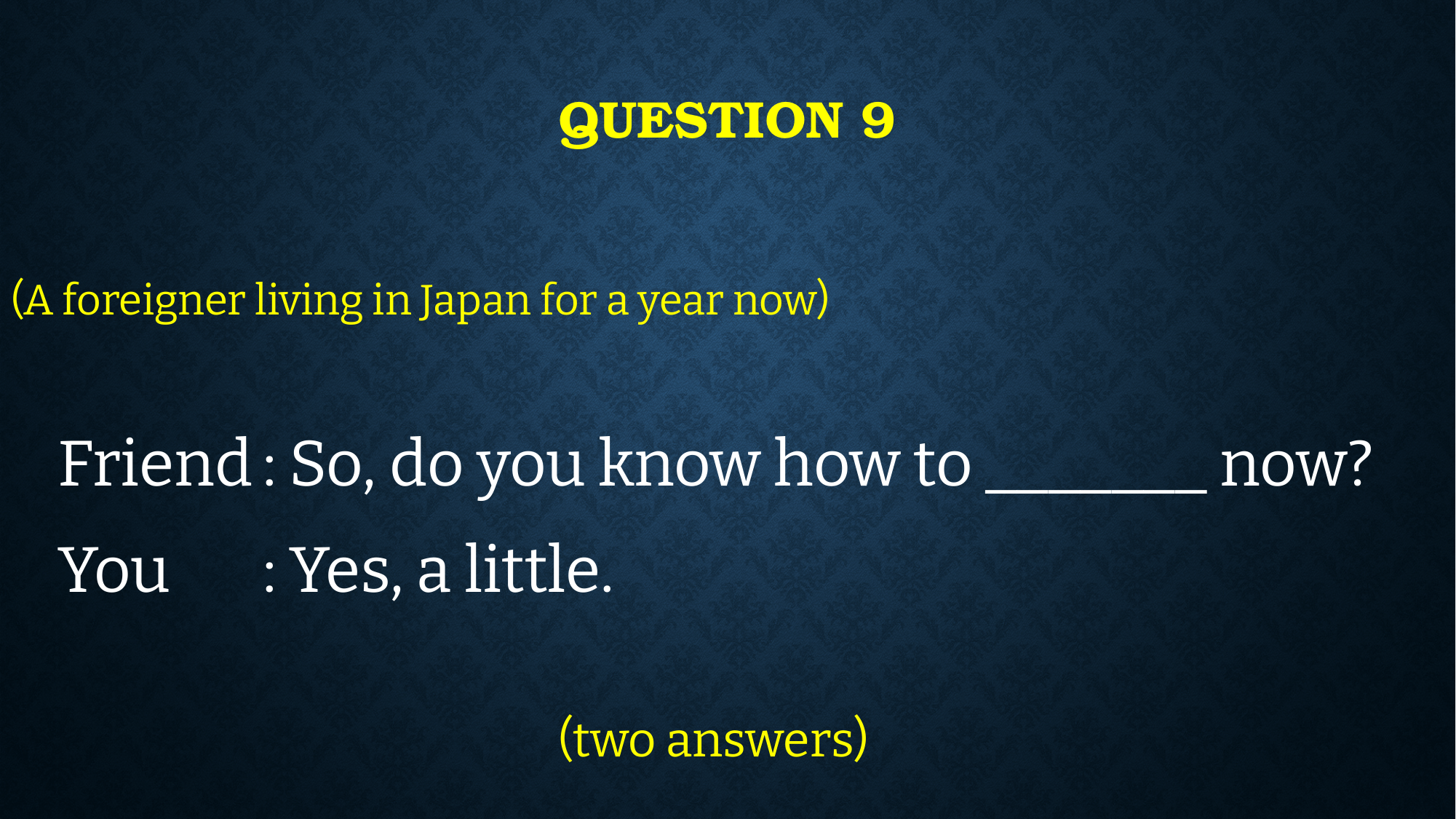

# Question 9
(A foreigner living in Japan for a year now)
Friend	: So, do you know how to _______ now?
You		: Yes, a little.

(two answers)